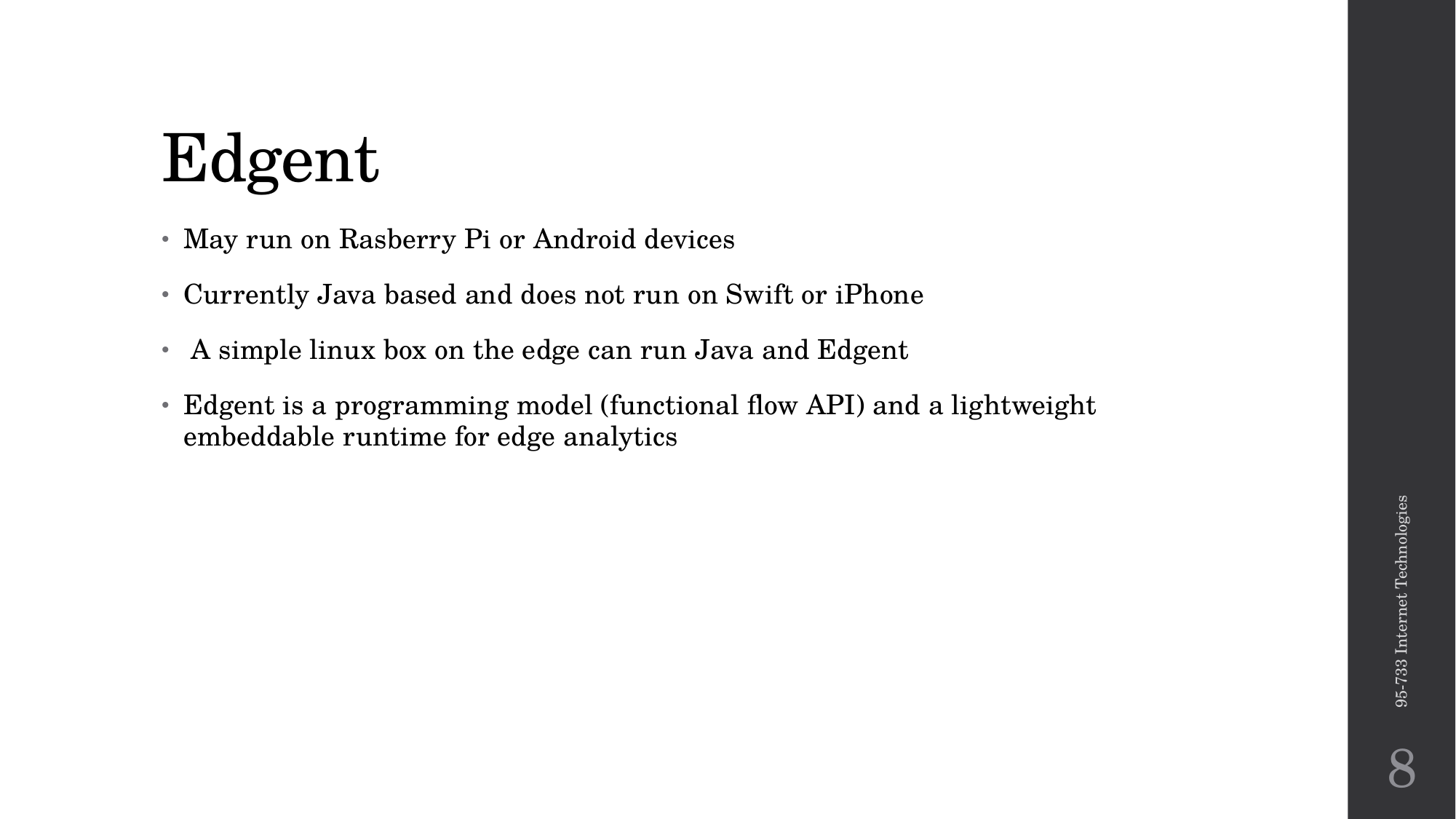

# Edgent
May run on Rasberry Pi or Android devices
Currently Java based and does not run on Swift or iPhone
 A simple linux box on the edge can run Java and Edgent
Edgent is a programming model (functional flow API) and a lightweight embeddable runtime for edge analytics

95-733 Internet Technologies
8